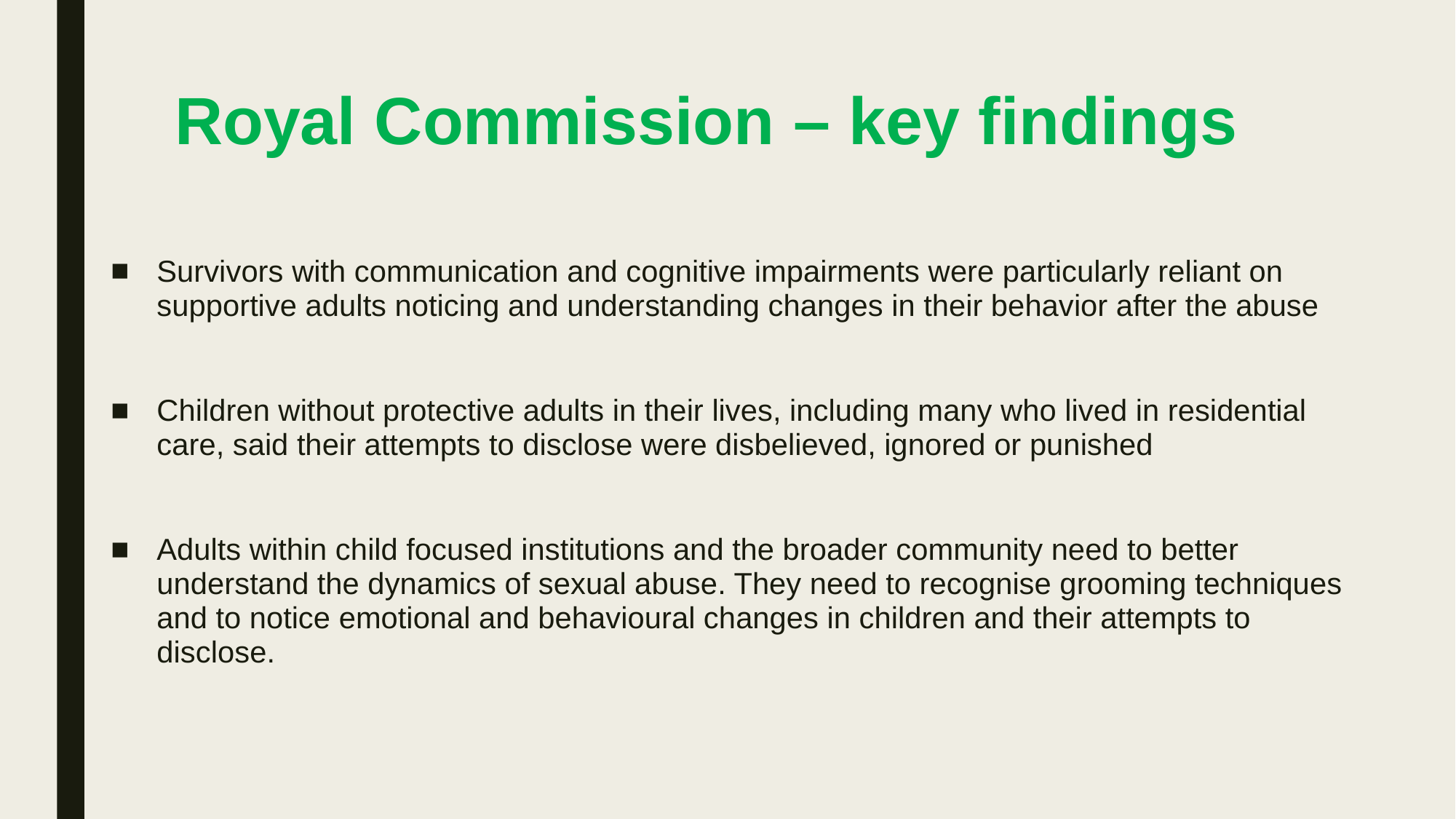

# Royal Commission – key findings
Survivors with communication and cognitive impairments were particularly reliant on supportive adults noticing and understanding changes in their behavior after the abuse

Children without protective adults in their lives, including many who lived in residential care, said their attempts to disclose were disbelieved, ignored or punished

Adults within child focused institutions and the broader community need to better understand the dynamics of sexual abuse. They need to recognise grooming techniques and to notice emotional and behavioural changes in children and their attempts to disclose.